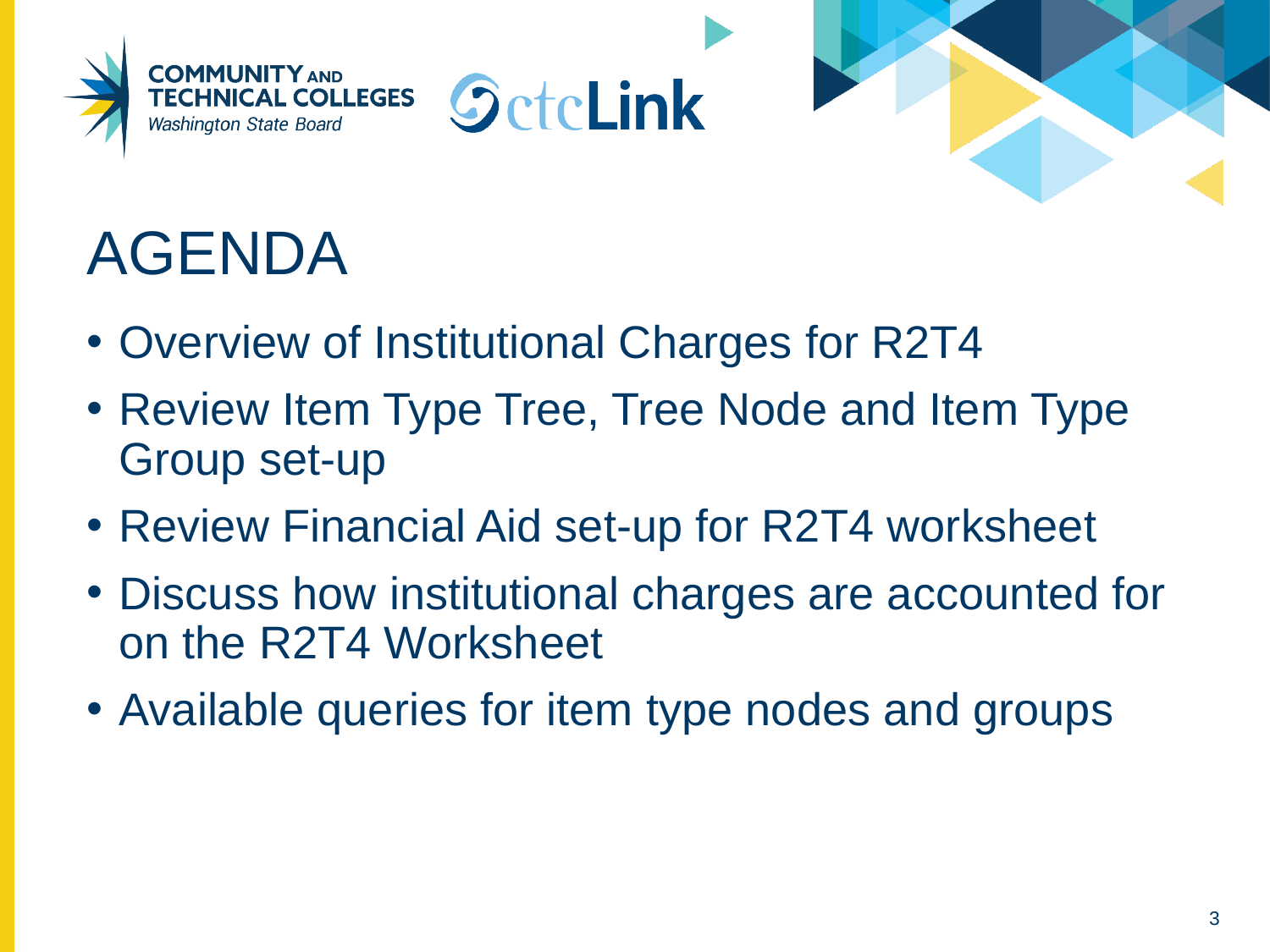

# agenda
Overview of Institutional Charges for R2T4
Review Item Type Tree, Tree Node and Item Type Group set-up
Review Financial Aid set-up for R2T4 worksheet
Discuss how institutional charges are accounted for on the R2T4 Worksheet
Available queries for item type nodes and groups

3